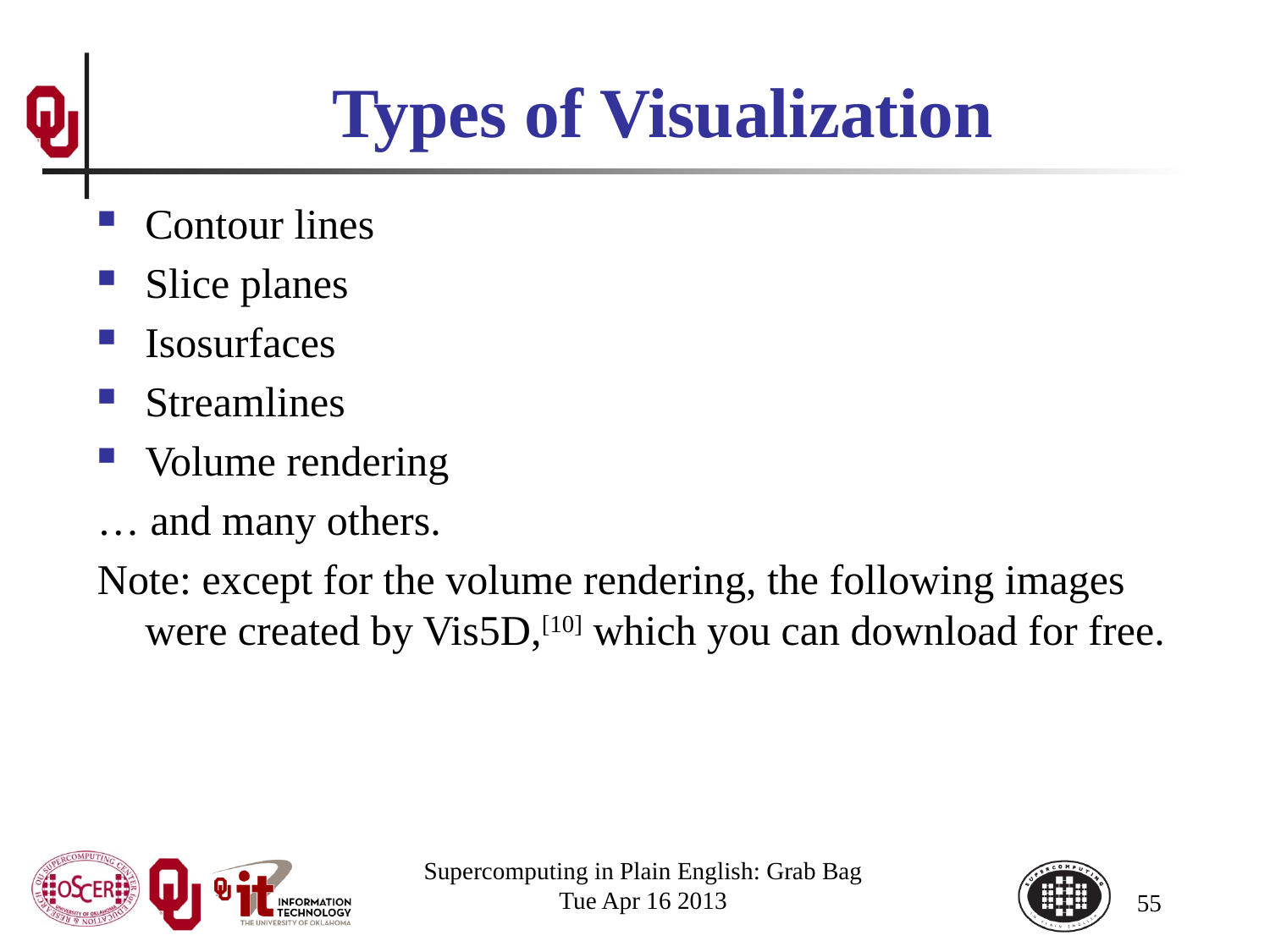

# Types of Visualization
Contour lines
Slice planes
Isosurfaces
Streamlines
Volume rendering
… and many others.
Note: except for the volume rendering, the following images were created by Vis5D,[10] which you can download for free.
Supercomputing in Plain English: Grab Bag
Tue Apr 16 2013
55